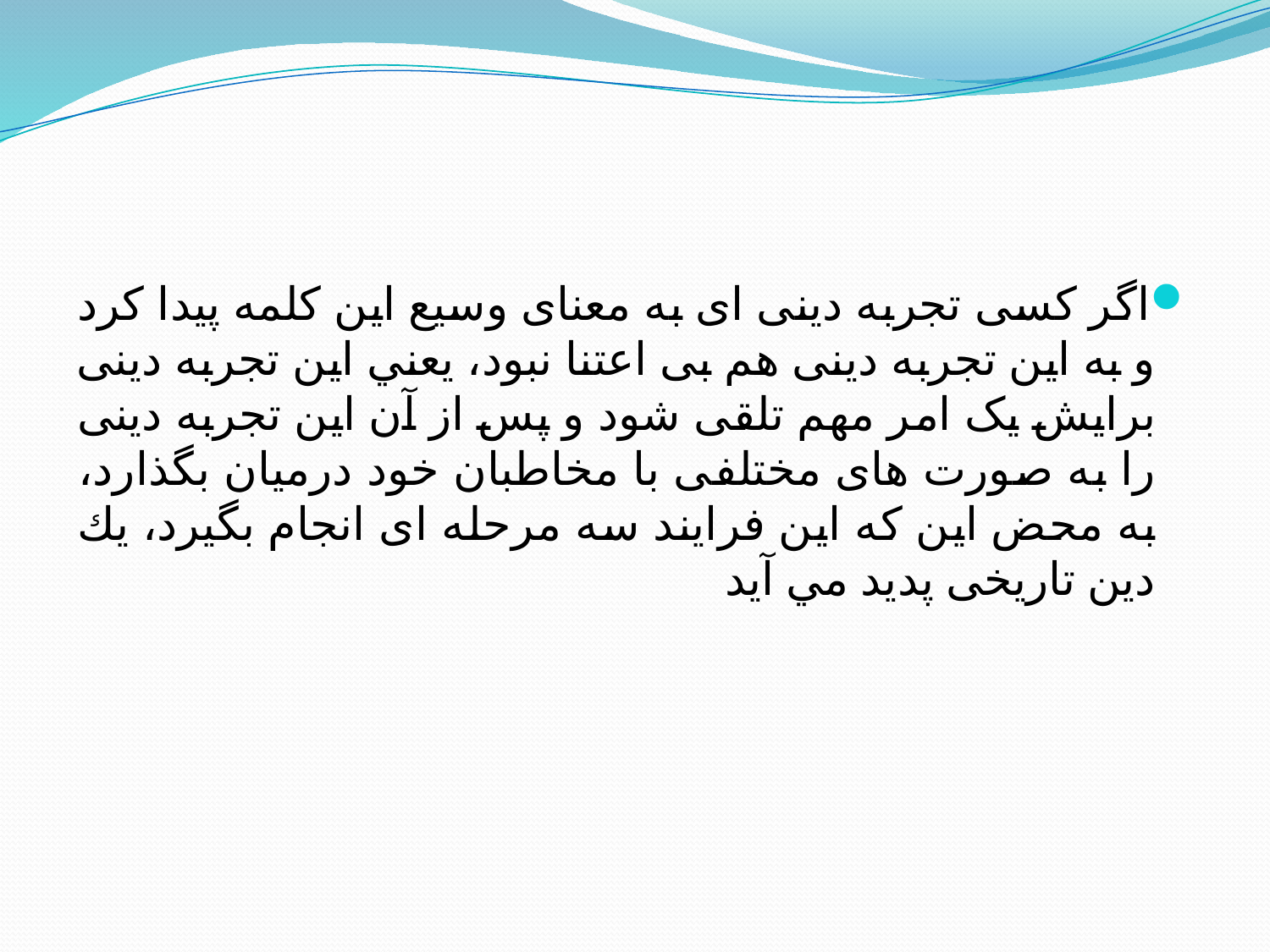

#
اگر کسی تجربه دینی ای به معنای وسیع این کلمه پیدا کرد و به این تجربه دینی هم بی اعتنا نبود، يعني این تجربه دینی برايش یک امر مهم تلقی شود و پس از آن این تجربه دینی را به صورت های مختلفی با مخاطبان خود درمیان بگذارد، به محض این که این فرایند سه مرحله ای انجام بگیرد، یك دین تاریخی پديد مي آيد